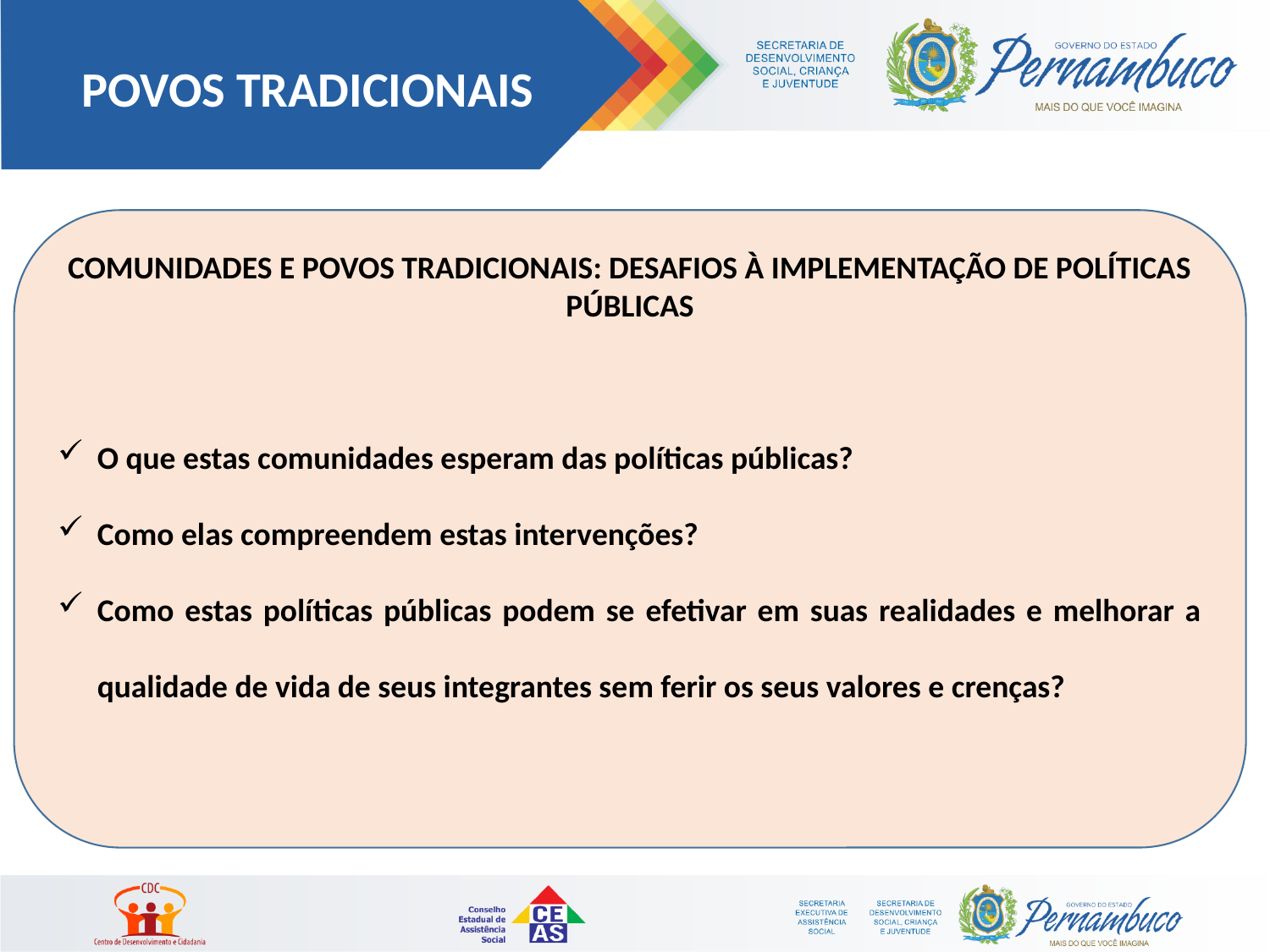

POVOS TRADICIONAIS
COMUNIDADES E POVOS TRADICIONAIS: DESAFIOS À IMPLEMENTAÇÃO DE POLÍTICAS PÚBLICAS

O que estas comunidades esperam das políticas públicas?
Como elas compreendem estas intervenções?
Como estas políticas públicas podem se efetivar em suas realidades e melhorar a qualidade de vida de seus integrantes sem ferir os seus valores e crenças?